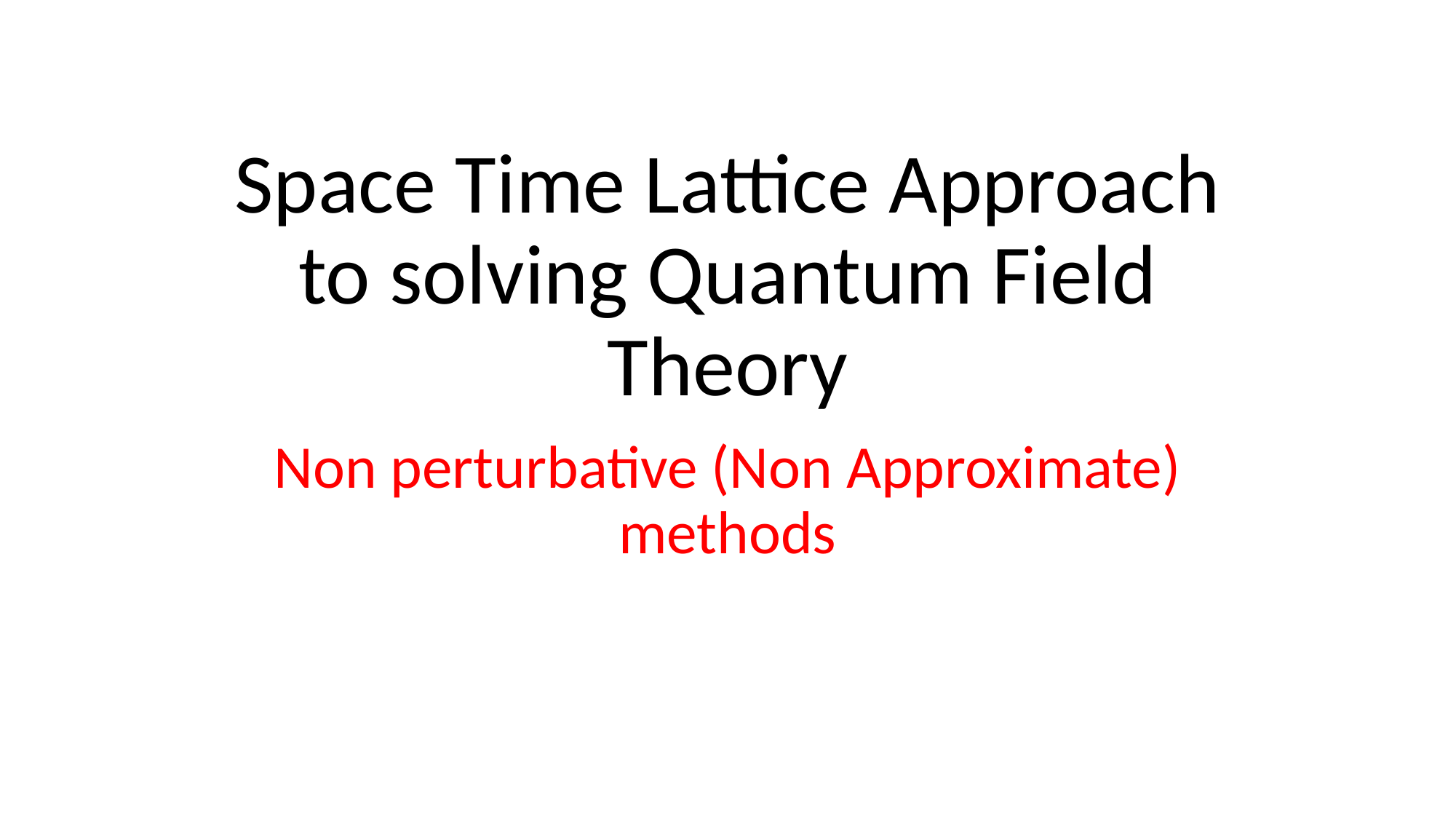

# Space Time Lattice Approach to solving Quantum Field Theory
Non perturbative (Non Approximate) methods